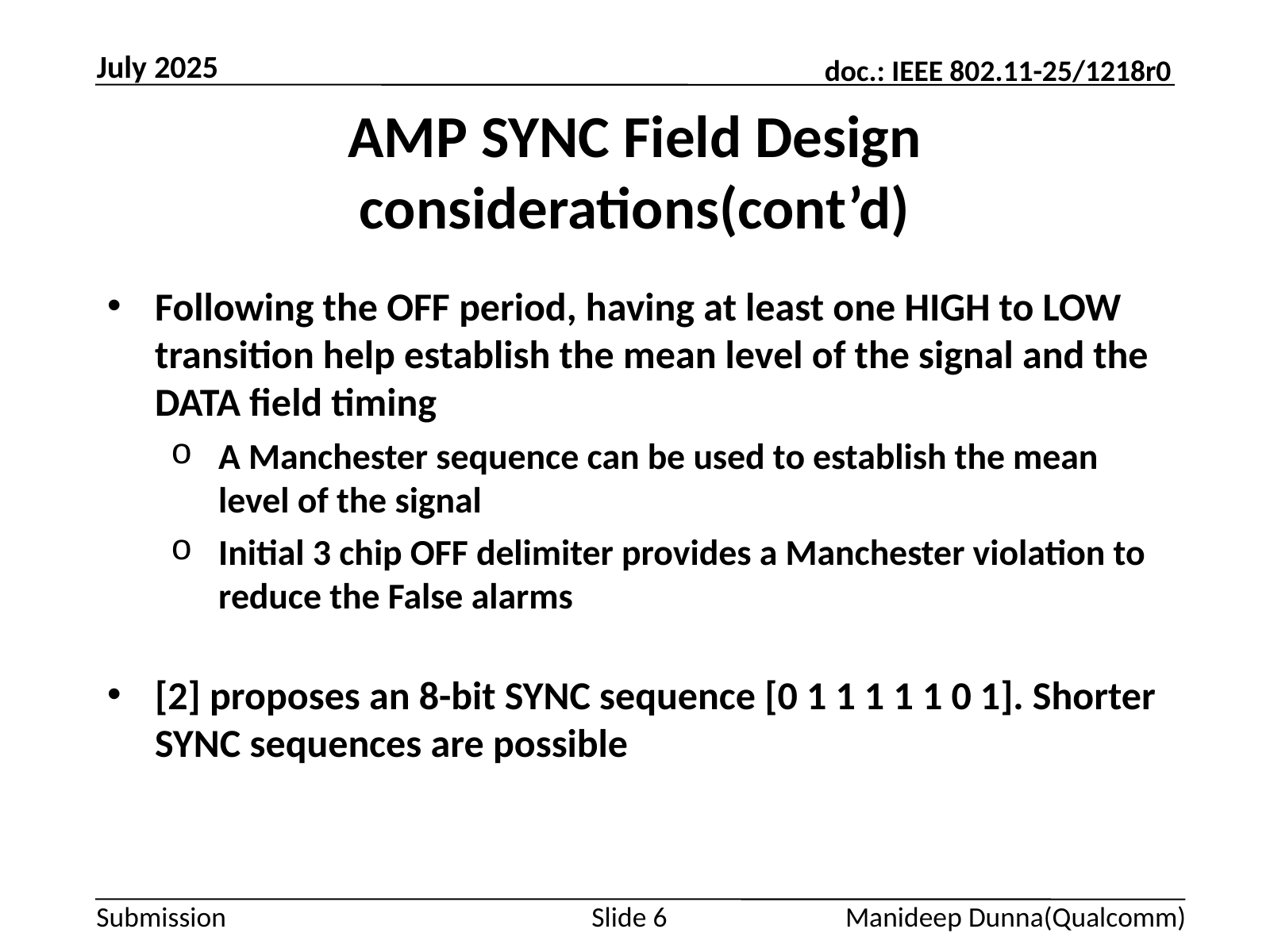

July 2025
# AMP SYNC Field Design considerations(cont’d)
Following the OFF period, having at least one HIGH to LOW transition help establish the mean level of the signal and the DATA field timing
A Manchester sequence can be used to establish the mean level of the signal
Initial 3 chip OFF delimiter provides a Manchester violation to reduce the False alarms
[2] proposes an 8-bit SYNC sequence [0 1 1 1 1 1 0 1]. Shorter SYNC sequences are possible

Slide 6
Manideep Dunna(Qualcomm)